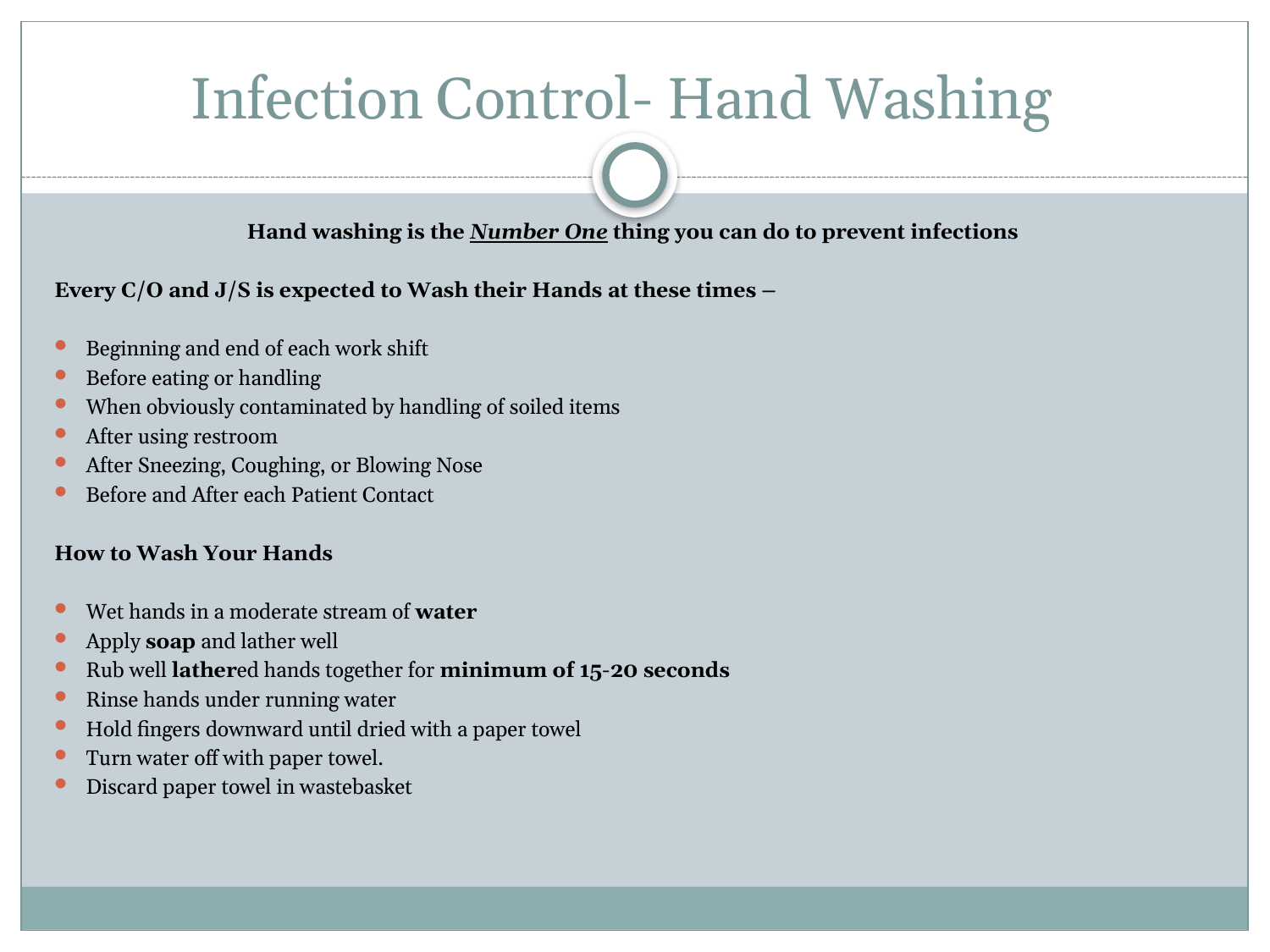

# Infection Control- Hand Washing
Hand washing is the Number One thing you can do to prevent infections

Every C/O and J/S is expected to Wash their Hands at these times –

Beginning and end of each work shift
Before eating or handling
When obviously contaminated by handling of soiled items
After using restroom
After Sneezing, Coughing, or Blowing Nose
Before and After each Patient Contact

How to Wash Your Hands

Wet hands in a moderate stream of water
Apply soap and lather well
Rub well lathered hands together for minimum of 15-20 seconds
Rinse hands under running water
Hold fingers downward until dried with a paper towel
Turn water off with paper towel.
Discard paper towel in wastebasket